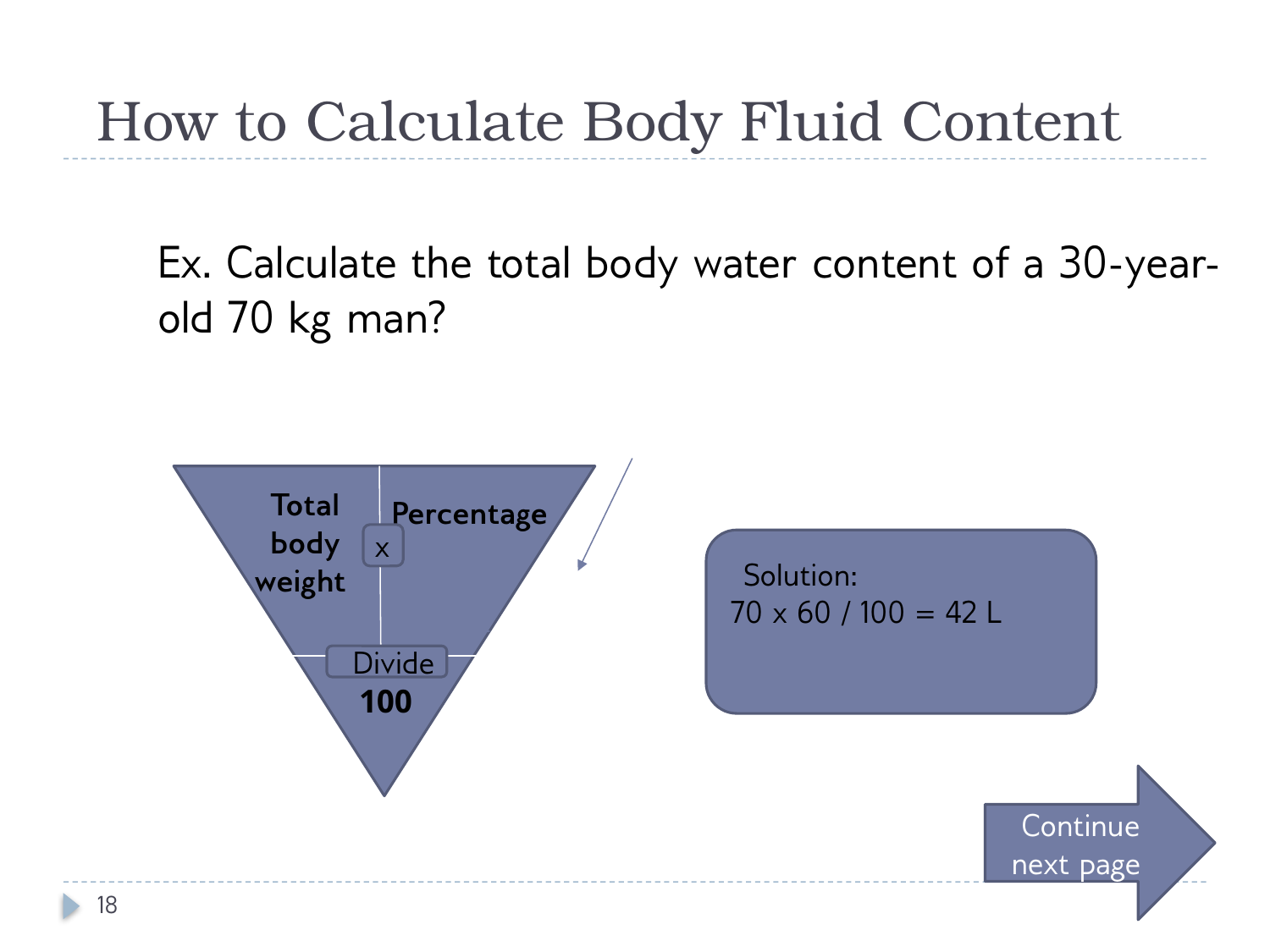

# How to Calculate Body Fluid Content
Ex. Calculate the total body water content of a 30-year-old 70 kg man?

Total body weight
Percentage

x

Solution:

70 x 60 / 100 = 42 L
Divide

100
Continue next page
18